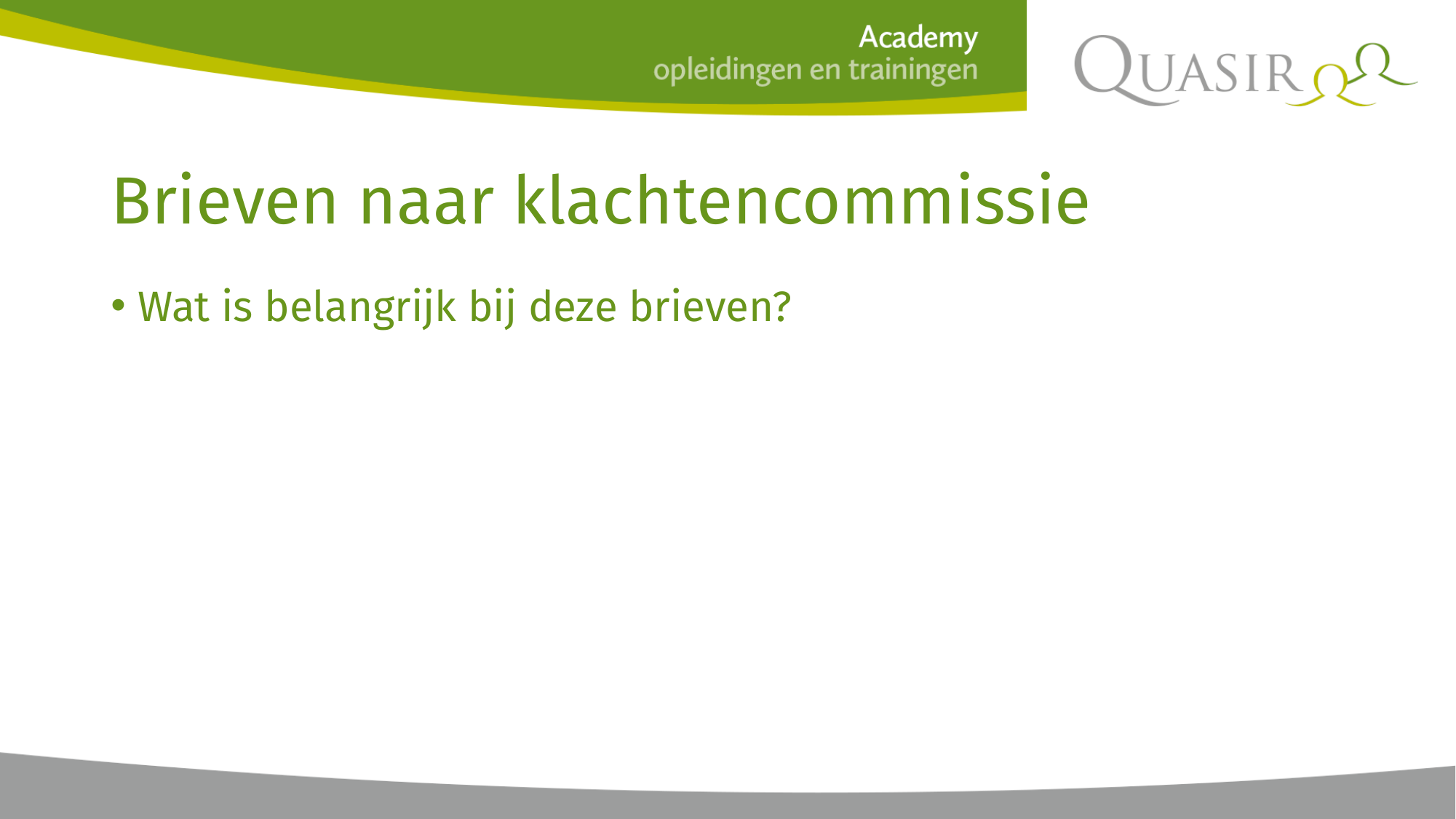

# Brieven naar klachtencommissie
Wat is belangrijk bij deze brieven?